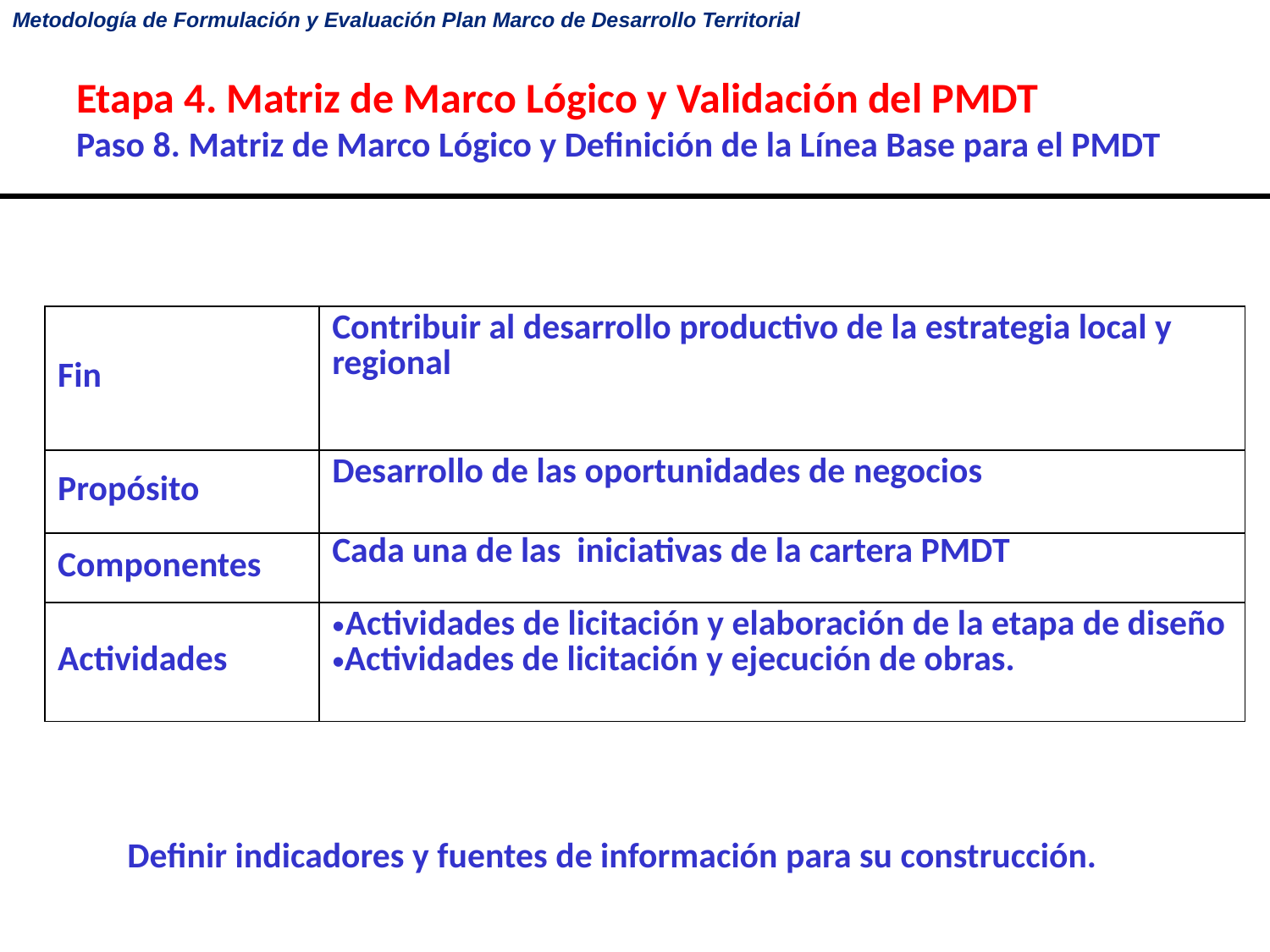

# Etapa 4. Matriz de Marco Lógico y Validación del PMDT Paso 8. Matriz de Marco Lógico y Definición de la Línea Base para el PMDT
| Fin | Contribuir al desarrollo productivo de la estrategia local y regional |
| --- | --- |
| Propósito | Desarrollo de las oportunidades de negocios |
| Componentes | Cada una de las iniciativas de la cartera PMDT |
| Actividades | Actividades de licitación y elaboración de la etapa de diseño Actividades de licitación y ejecución de obras. |
Definir indicadores y fuentes de información para su construcción.